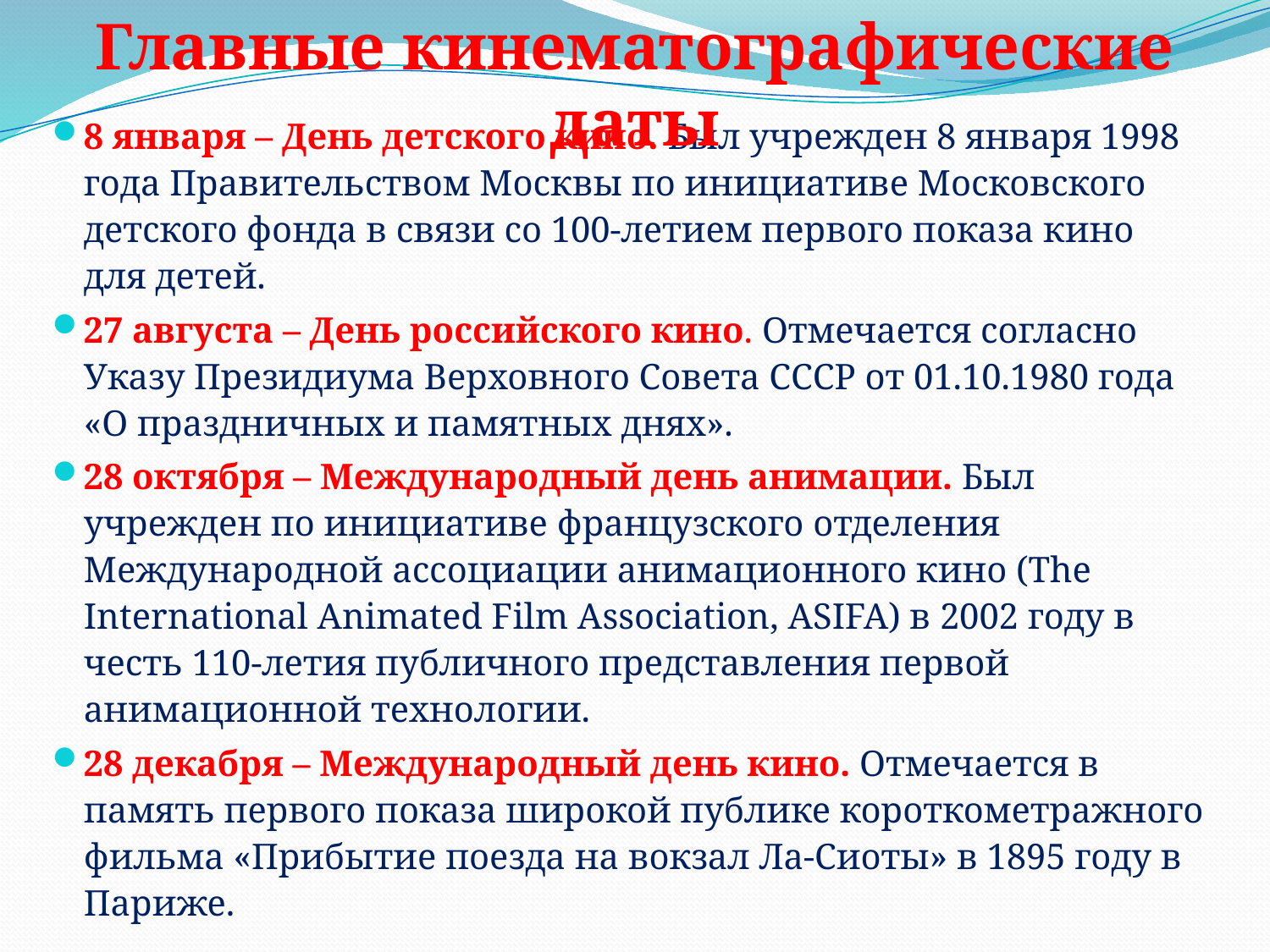

Главные кинематографические даты
8 января – День детского кино. Был учрежден 8 января 1998 года Правительством Москвы по инициативе Московского детского фонда в связи со 100-летием первого показа кино для детей.
27 августа – День российского кино. Отмечается согласно Указу Президиума Верховного Совета СССР от 01.10.1980 года «О праздничных и памятных днях».
28 октября – Международный день анимации. Был учрежден по инициативе французского отделения Международной ассоциации анимационного кино (The International Animated Film Association, ASIFA) в 2002 году в честь 110-летия публичного представления первой анимационной технологии.
28 декабря – Международный день кино. Отмечается в память первого показа широкой публике короткометражного фильма «Прибытие поезда на вокзал Ла-Сиоты» в 1895 году в Париже.